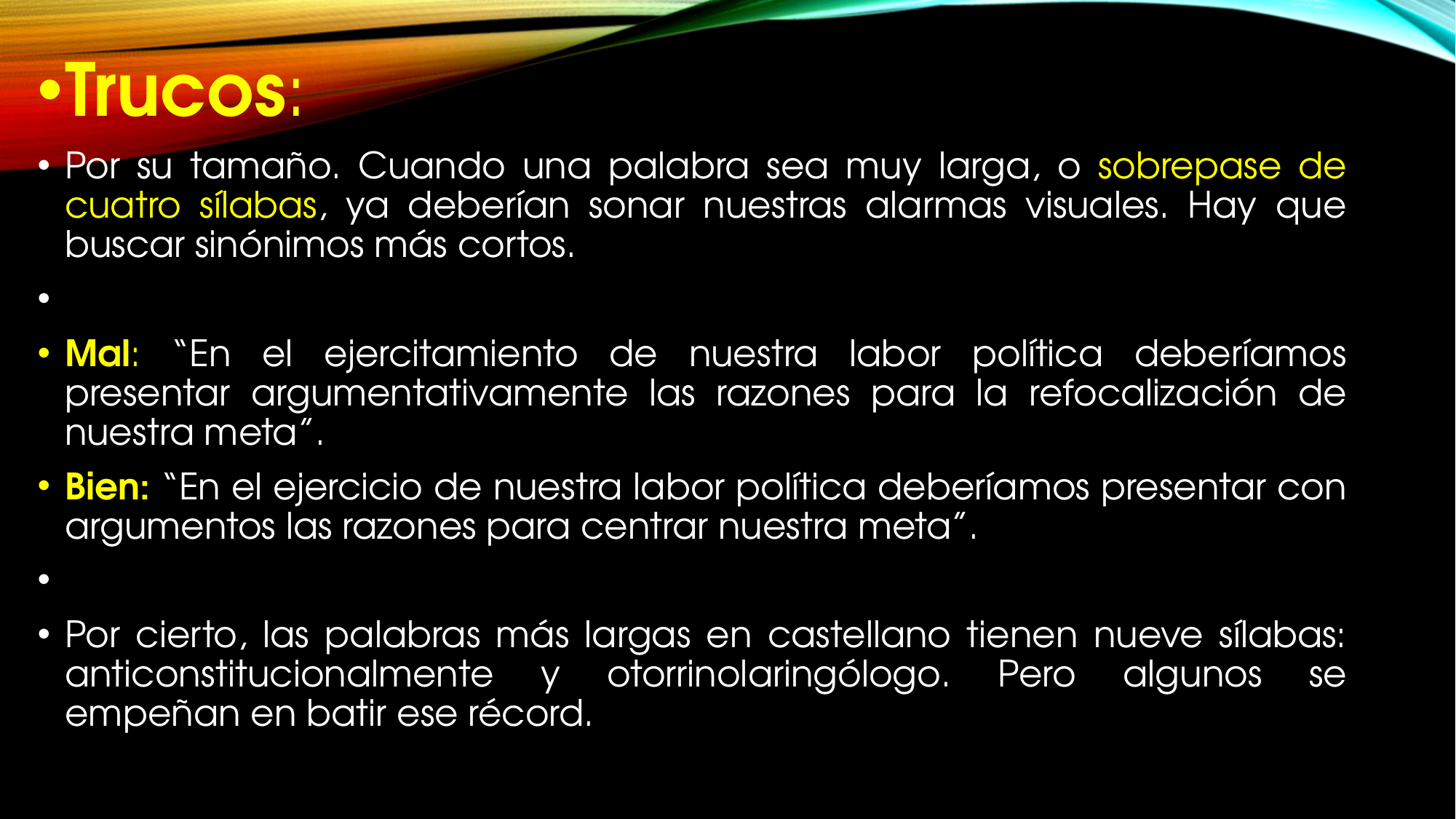

Trucos:
Por su tamaño. Cuando una palabra sea muy larga, o sobrepase de cuatro sílabas, ya deberían sonar nuestras alarmas visuales. Hay que buscar sinónimos más cortos.

Mal: “En el ejercitamiento de nuestra labor política deberíamos presentar argumentativamente las razones para la refocalización de nuestra meta”.
Bien: “En el ejercicio de nuestra labor política deberíamos presentar con argumentos las razones para centrar nuestra meta”.

Por cierto, las palabras más largas en castellano tienen nueve sílabas: anticonstitucionalmente y otorrinolaringólogo. Pero algunos se empeñan en batir ese récord.